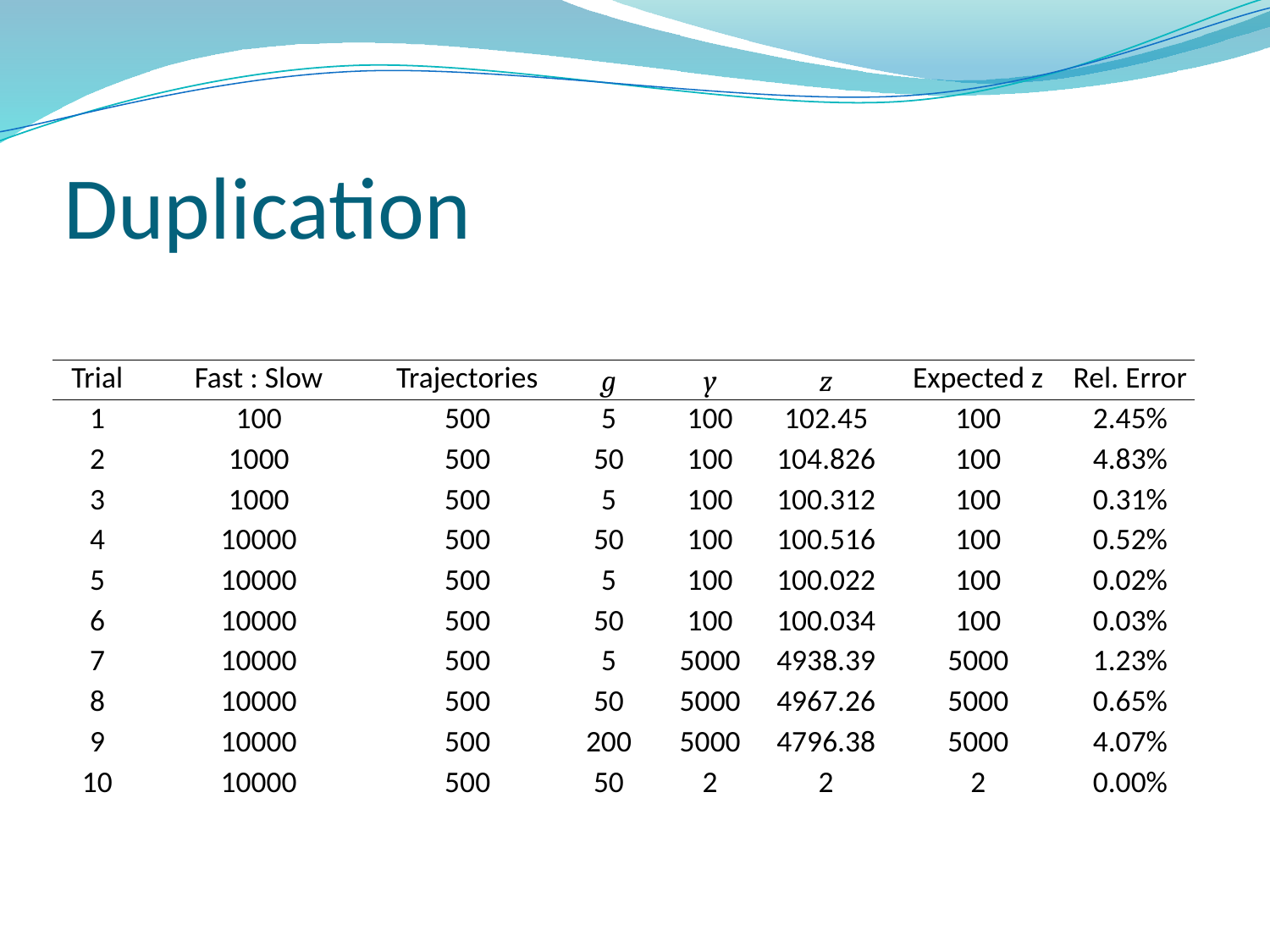

# Duplication
| Trial | Fast : Slow | Trajectories | g | y | z | Expected z | Rel. Error |
| --- | --- | --- | --- | --- | --- | --- | --- |
| 1 | 100 | 500 | 5 | 100 | 102.45 | 100 | 2.45% |
| 2 | 1000 | 500 | 50 | 100 | 104.826 | 100 | 4.83% |
| 3 | 1000 | 500 | 5 | 100 | 100.312 | 100 | 0.31% |
| 4 | 10000 | 500 | 50 | 100 | 100.516 | 100 | 0.52% |
| 5 | 10000 | 500 | 5 | 100 | 100.022 | 100 | 0.02% |
| 6 | 10000 | 500 | 50 | 100 | 100.034 | 100 | 0.03% |
| 7 | 10000 | 500 | 5 | 5000 | 4938.39 | 5000 | 1.23% |
| 8 | 10000 | 500 | 50 | 5000 | 4967.26 | 5000 | 0.65% |
| 9 | 10000 | 500 | 200 | 5000 | 4796.38 | 5000 | 4.07% |
| 10 | 10000 | 500 | 50 | 2 | 2 | 2 | 0.00% |